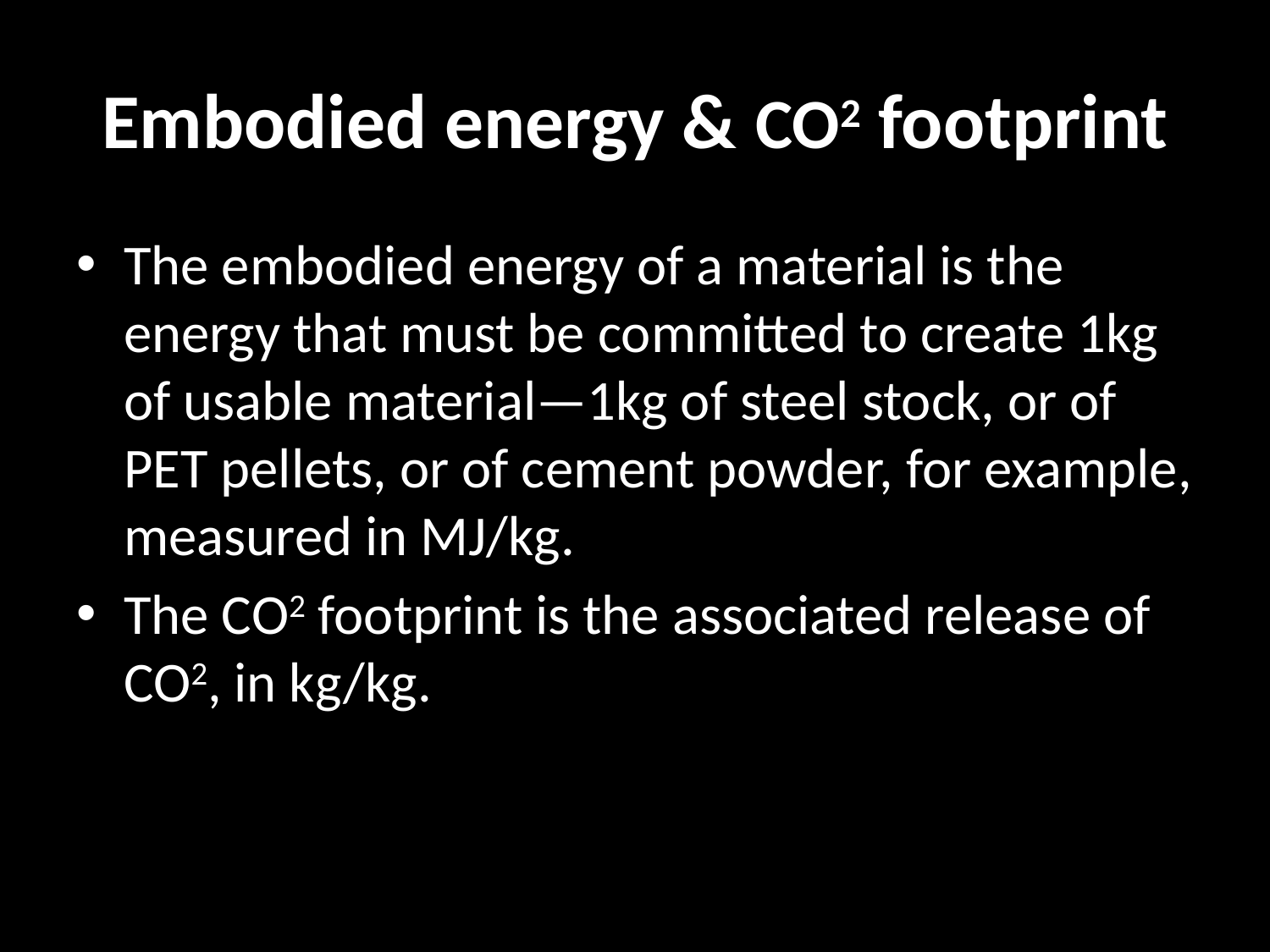

# Embodied energy & CO2 footprint
The embodied energy of a material is the energy that must be committed to create 1kg of usable material—1kg of steel stock, or of PET pellets, or of cement powder, for example, measured in MJ/kg.
The CO2 footprint is the associated release of CO2, in kg/kg.